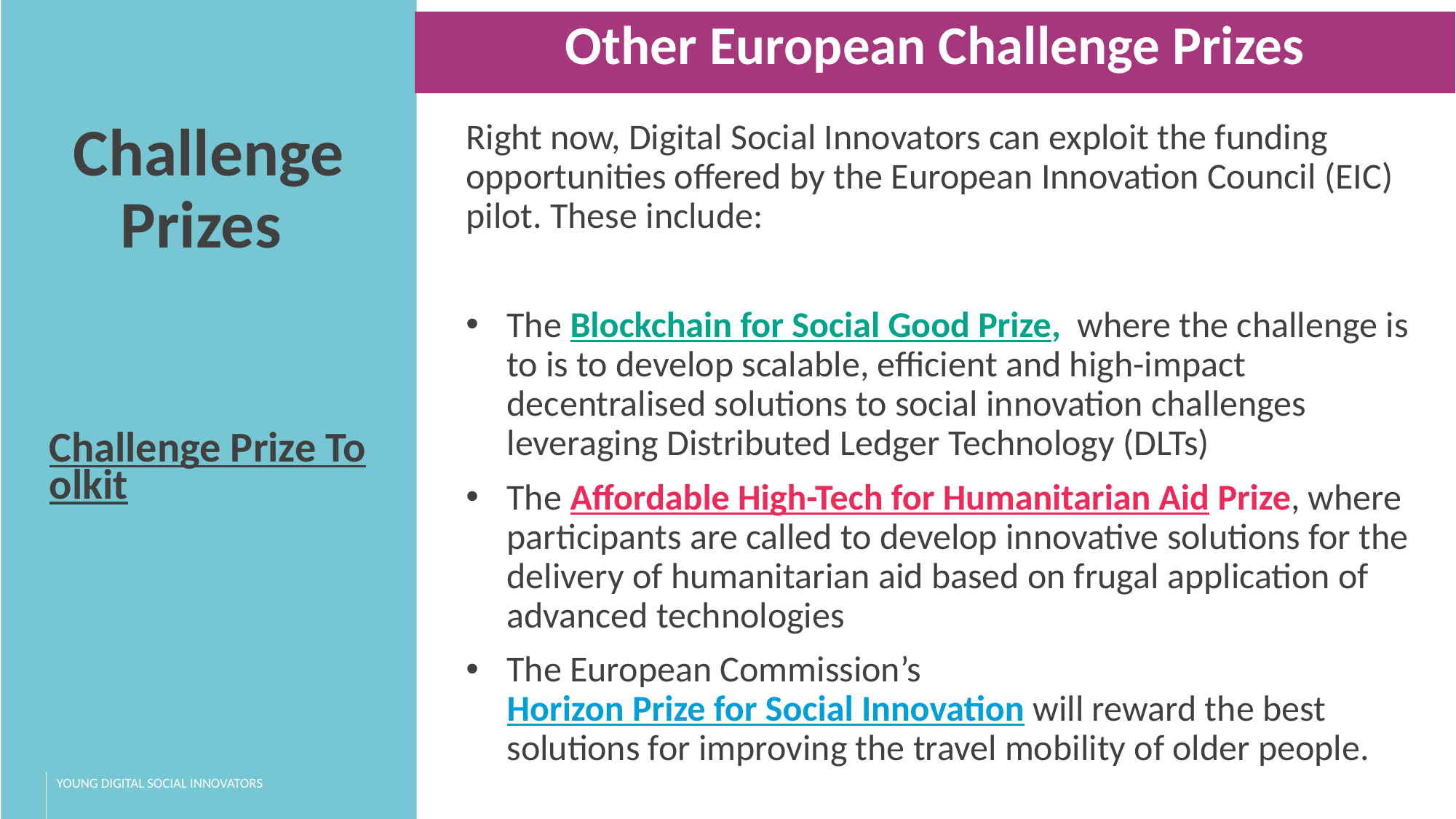

Other European Challenge Prizes
Challenge Prizes

Challenge Prize Toolkit

Right now, Digital Social Innovators can exploit the funding opportunities offered by the European Innovation Council (EIC) pilot. These include:

The Blockchain for Social Good Prize,  where the challenge is to is to develop scalable, efficient and high-impact decentralised solutions to social innovation challenges leveraging Distributed Ledger Technology (DLTs)
The Affordable High-Tech for Humanitarian Aid Prize, where participants are called to develop innovative solutions for the delivery of humanitarian aid based on frugal application of advanced technologies
The European Commission’s Horizon Prize for Social Innovation will reward the best solutions for improving the travel mobility of older people.